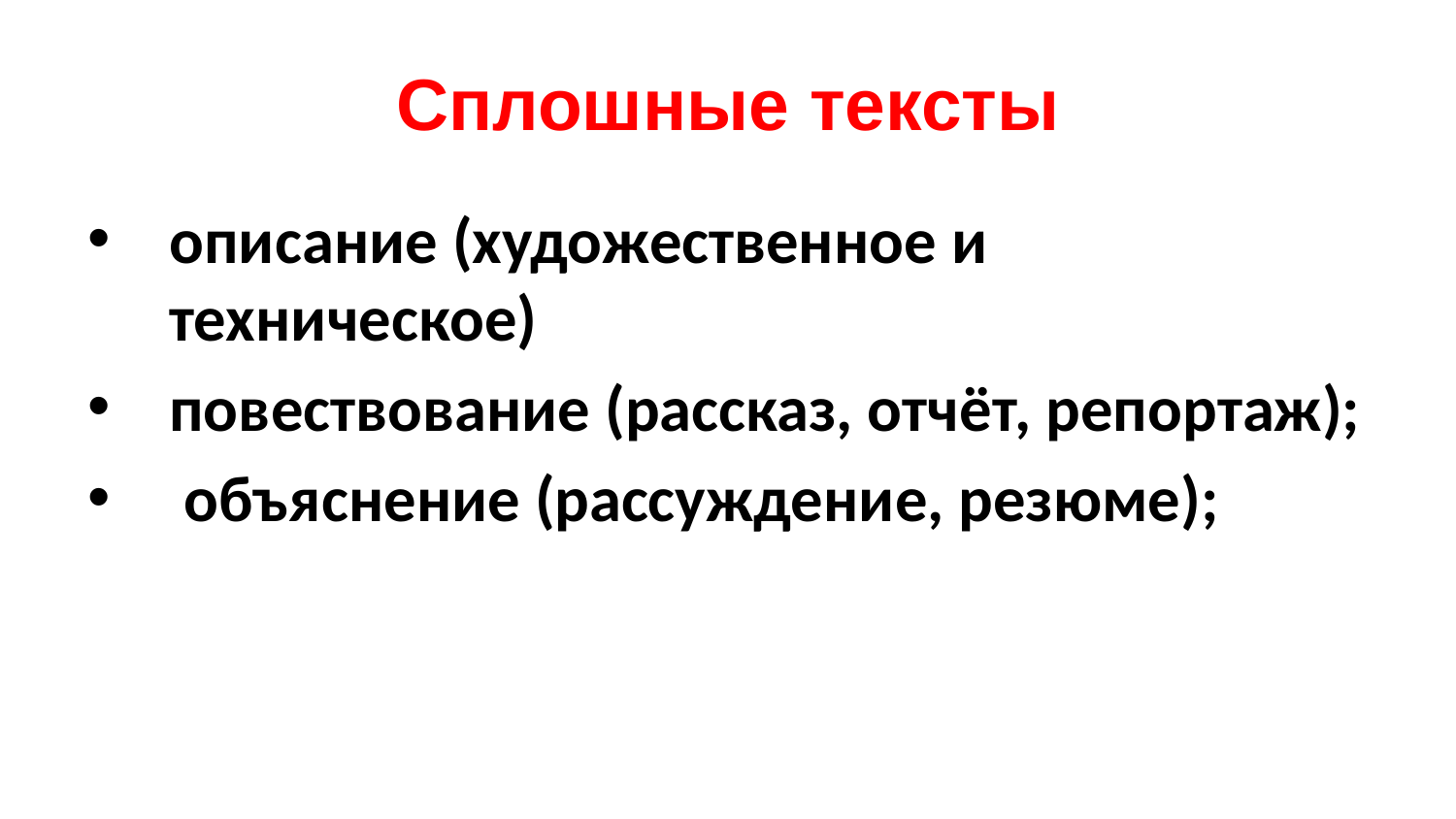

# Сплошные тексты
описание (художественное и техническое)
повествование (рассказ, отчёт, репортаж);
 объяснение (рассуждение, резюме);